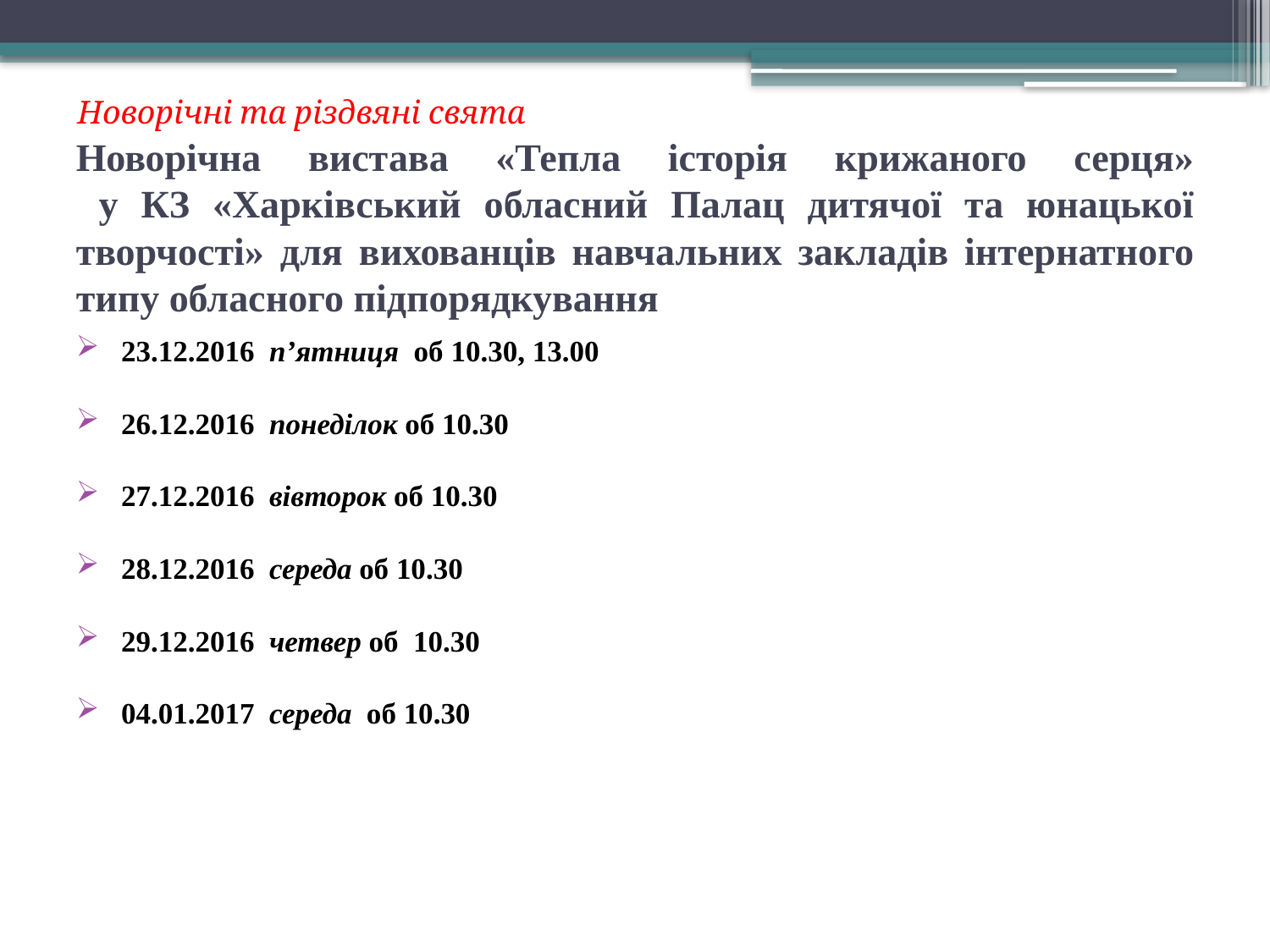

Новорічні та різдвяні свята
# Новорічна вистава «Тепла історія крижаного серця» у КЗ «Харківський обласний Палац дитячої та юнацької творчості» для вихованців навчальних закладів інтернатного типу обласного підпорядкування
  23.12.2016  п’ятниця  об 10.30, 13.00

  26.12.2016  понеділок об 10.30

  27.12.2016  вівторок об 10.30

  28.12.2016  середа об 10.30

  29.12.2016  четвер об  10.30

  04.01.2017  середа  об 10.30